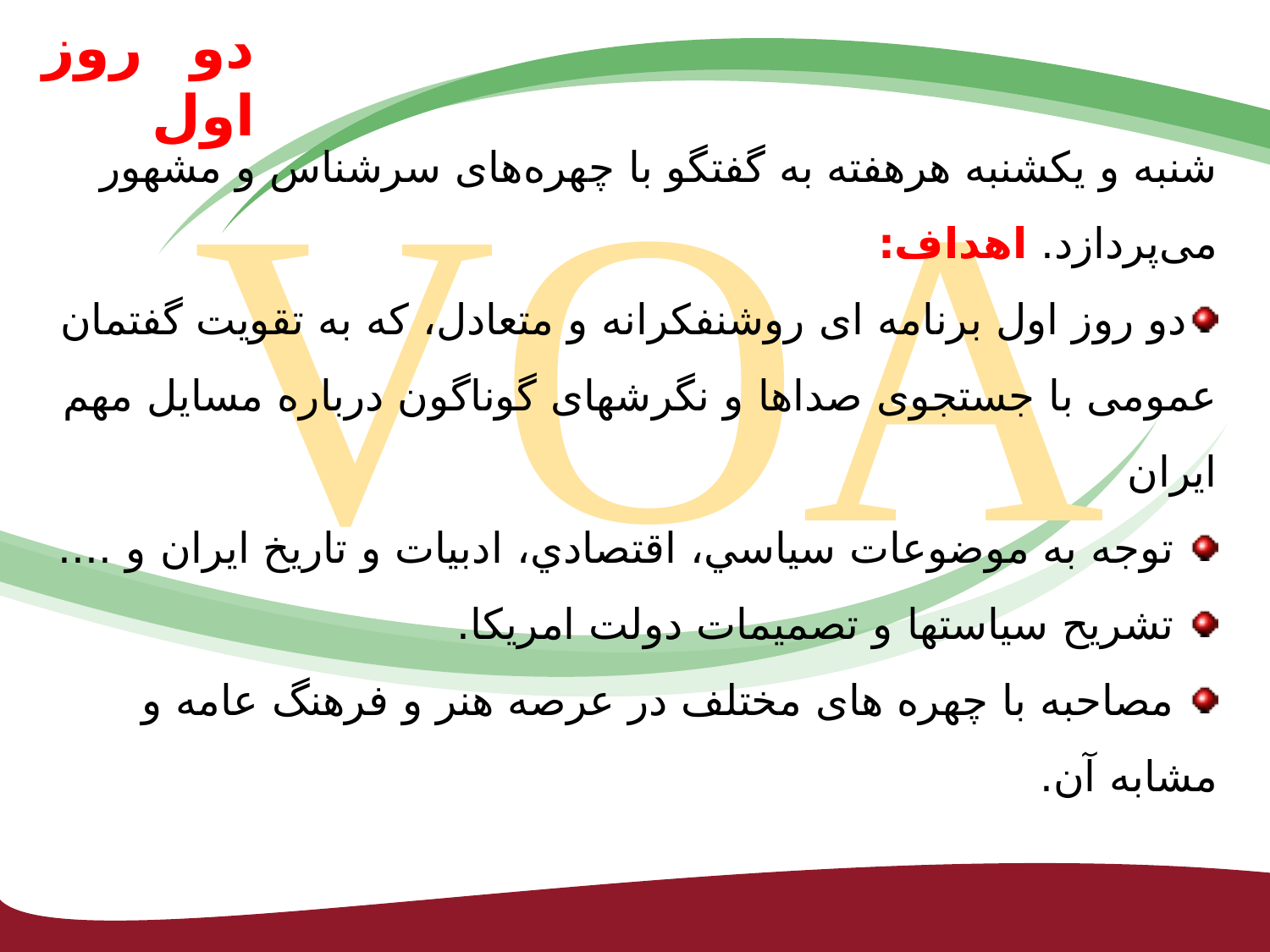

دو روز اول

VOA
شنبه و یکشنبه هرهفته به گفتگو با چهره‌های سرشناس و مشهور می‌پردازد. اهداف:
دو روز اول برنامه ای روشنفکرانه و متعادل، که به تقویت گفتمان عمومی با جستجوی صداها و نگرشهای گوناگون درباره مسایل مهم ایران
 توجه به موضوعات سیاسي، اقتصادي، ادبیات و تاریخ ایران و ....
 تشريح سیاستها و تصمیمات دولت امریکا.
 مصاحبه با چهره های مختلف در عرصه هنر و فرهنگ عامه و مشابه آن.